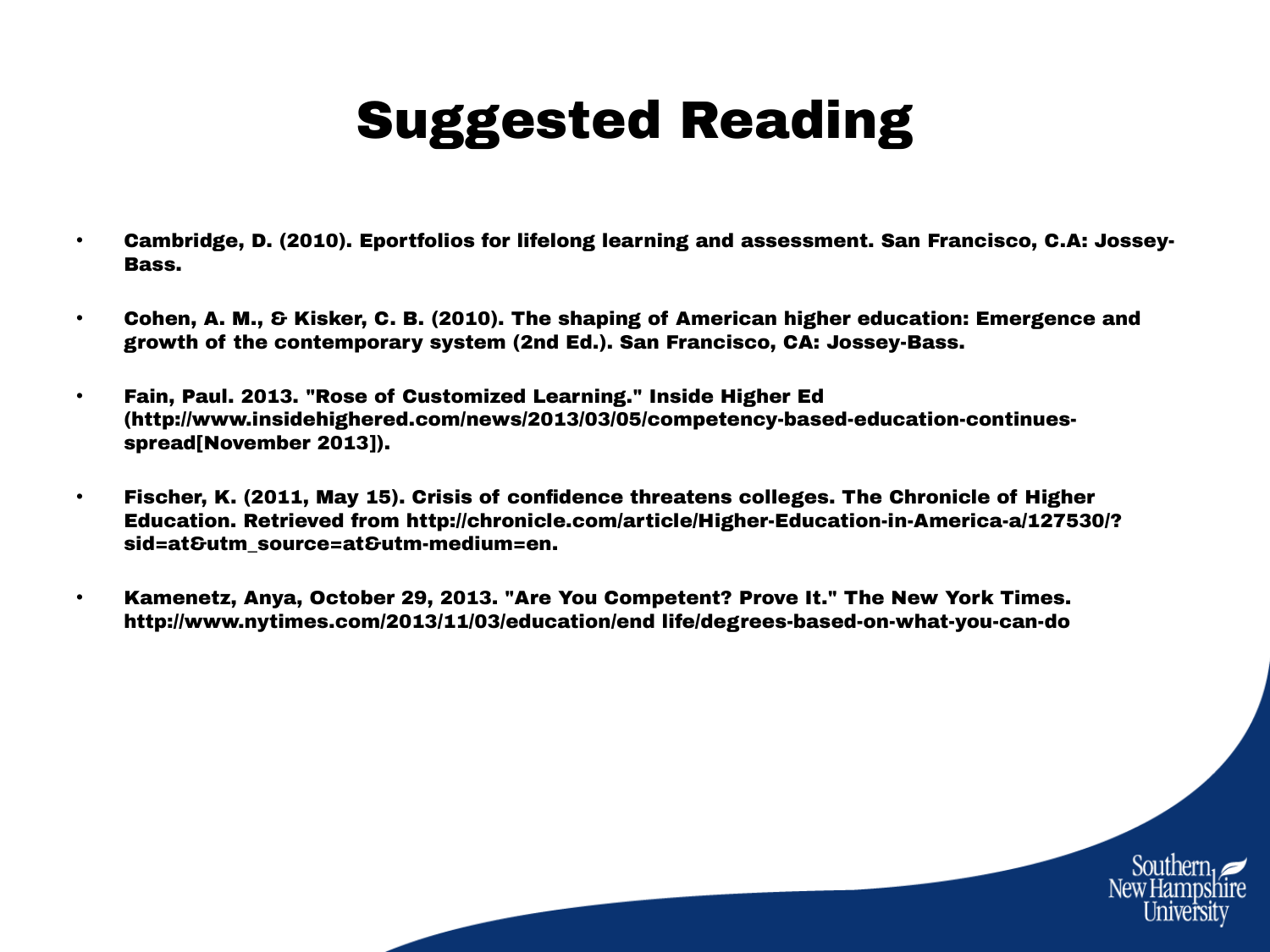

# Suggested Reading
Cambridge, D. (2010). Eportfolios for lifelong learning and assessment. San Francisco, C.A: Jossey-Bass.

Cohen, A. M., & Kisker, C. B. (2010). The shaping of American higher education: Emergence and growth of the contemporary system (2nd Ed.). San Francisco, CA: Jossey-Bass.

Fain, Paul. 2013. "Rose of Customized Learning." Inside Higher Ed (http://www.insidehighered.com/news/2013/03/05/competency-based-education-continues-spread[November 2013]).

Fischer, K. (2011, May 15). Crisis of confidence threatens colleges. The Chronicle of Higher Education. Retrieved from http://chronicle.com/article/Higher-Education-in-America-a/127530/?sid=at&utm_source=at&utm-medium=en.

Kamenetz, Anya, October 29, 2013. "Are You Competent? Prove It." The New York Times. http://www.nytimes.com/2013/11/03/education/end life/degrees-based-on-what-you-can-do